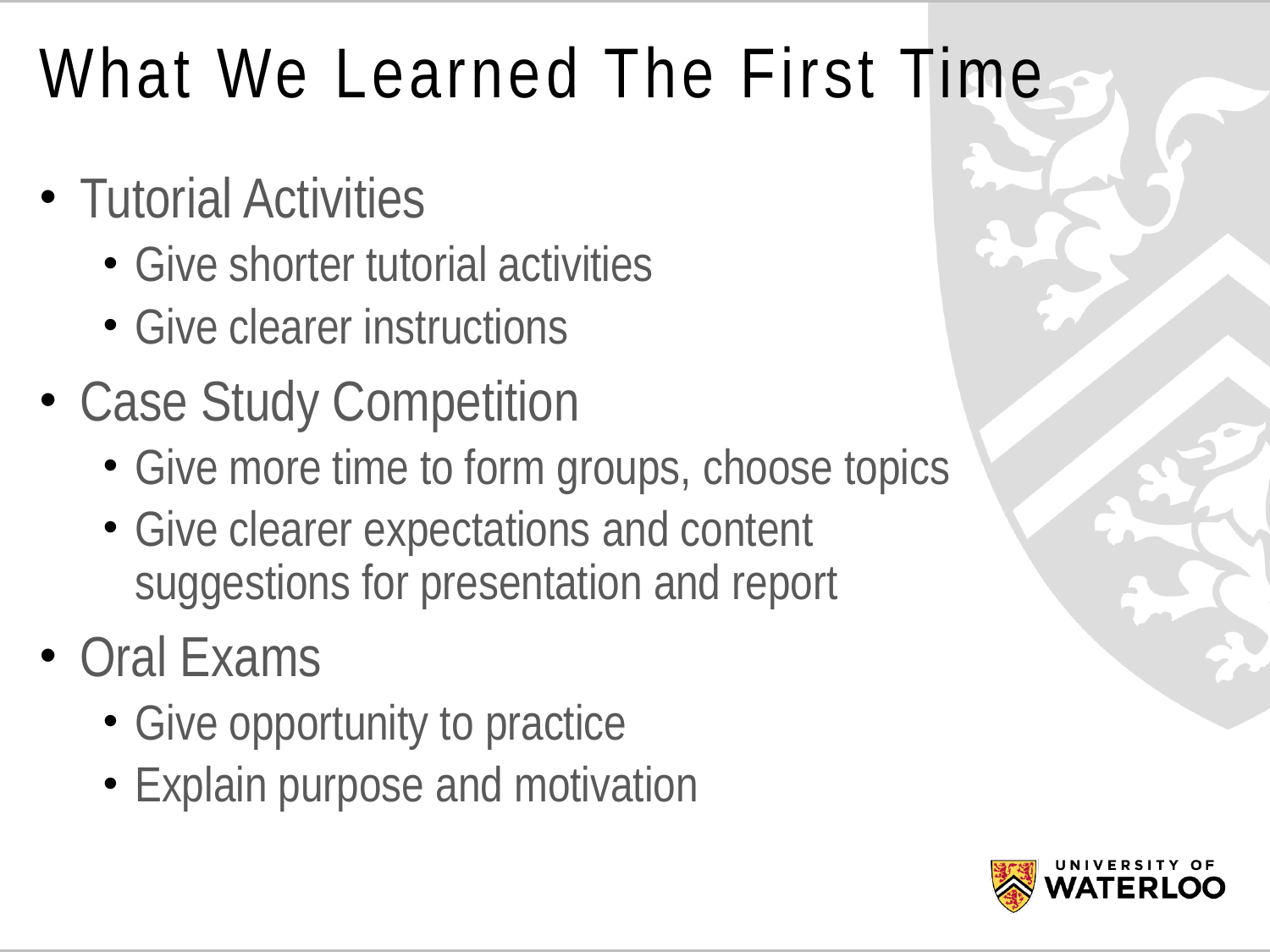

# What We Learned The First Time
Tutorial Activities
Give shorter tutorial activities
Give clearer instructions
Case Study Competition
Give more time to form groups, choose topics
Give clearer expectations and content suggestions for presentation and report
Oral Exams
Give opportunity to practice
Explain purpose and motivation